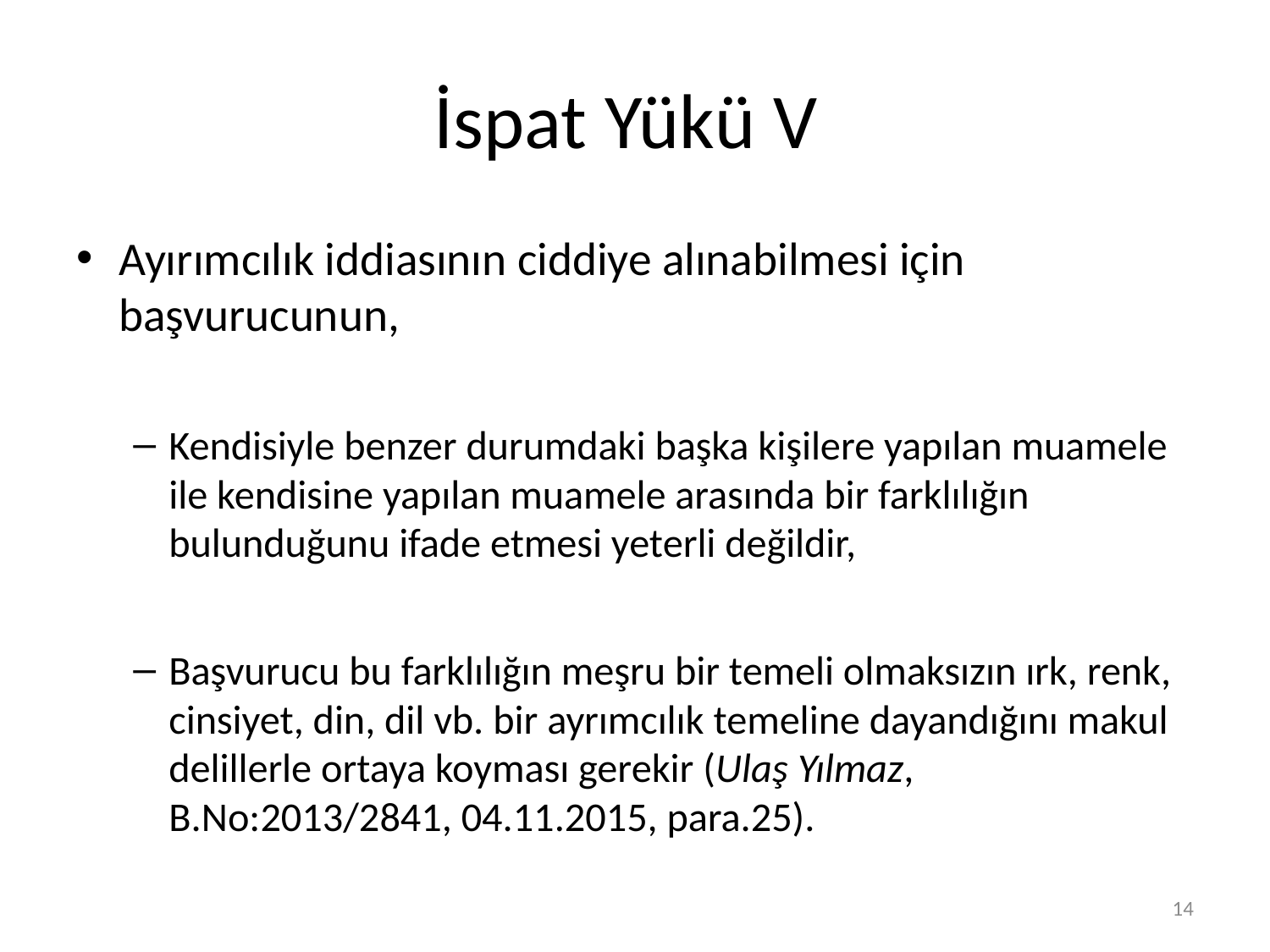

# İspat Yükü V
Ayırımcılık iddiasının ciddiye alınabilmesi için başvurucunun,

Kendisiyle benzer durumdaki başka kişilere yapılan muamele ile kendisine yapılan muamele arasında bir farklılığın bulunduğunu ifade etmesi yeterli değildir,

Başvurucu bu farklılığın meşru bir temeli olmaksızın ırk, renk, cinsiyet, din, dil vb. bir ayrımcılık temeline dayandığını makul delillerle ortaya koyması gerekir (Ulaş Yılmaz, B.No:2013/2841, 04.11.2015, para.25).
14